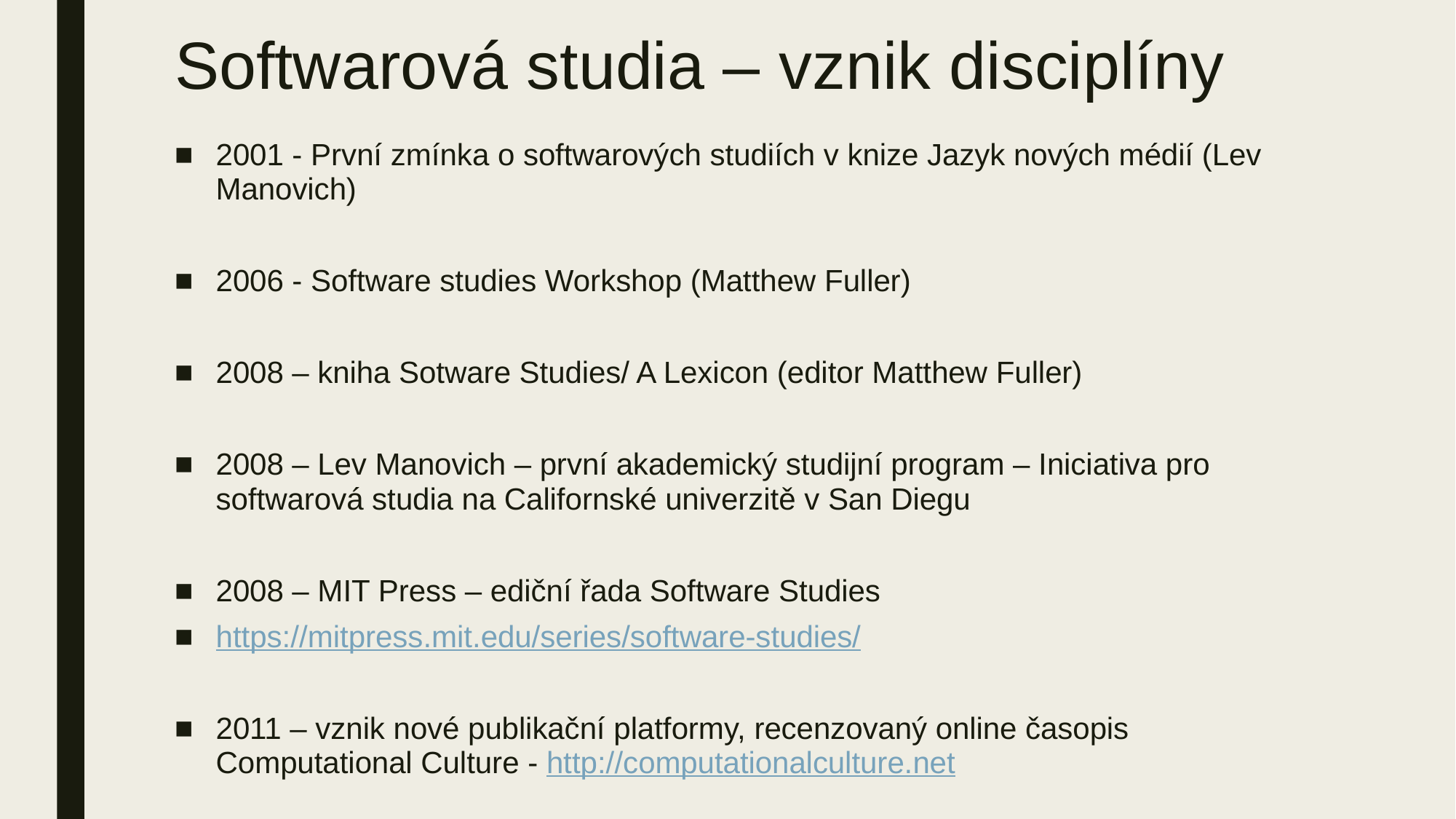

# Softwarová studia – vznik disciplíny
2001 - První zmínka o softwarových studiích v knize Jazyk nových médií (Lev Manovich)

2006 - Software studies Workshop (Matthew Fuller)

2008 – kniha Sotware Studies/ A Lexicon (editor Matthew Fuller)

2008 – Lev Manovich – první akademický studijní program – Iniciativa pro softwarová studia na Californské univerzitě v San Diegu

2008 – MIT Press – ediční řada Software Studies
https://mitpress.mit.edu/series/software-studies/

2011 – vznik nové publikační platformy, recenzovaný online časopis Computational Culture - http://computationalculture.net